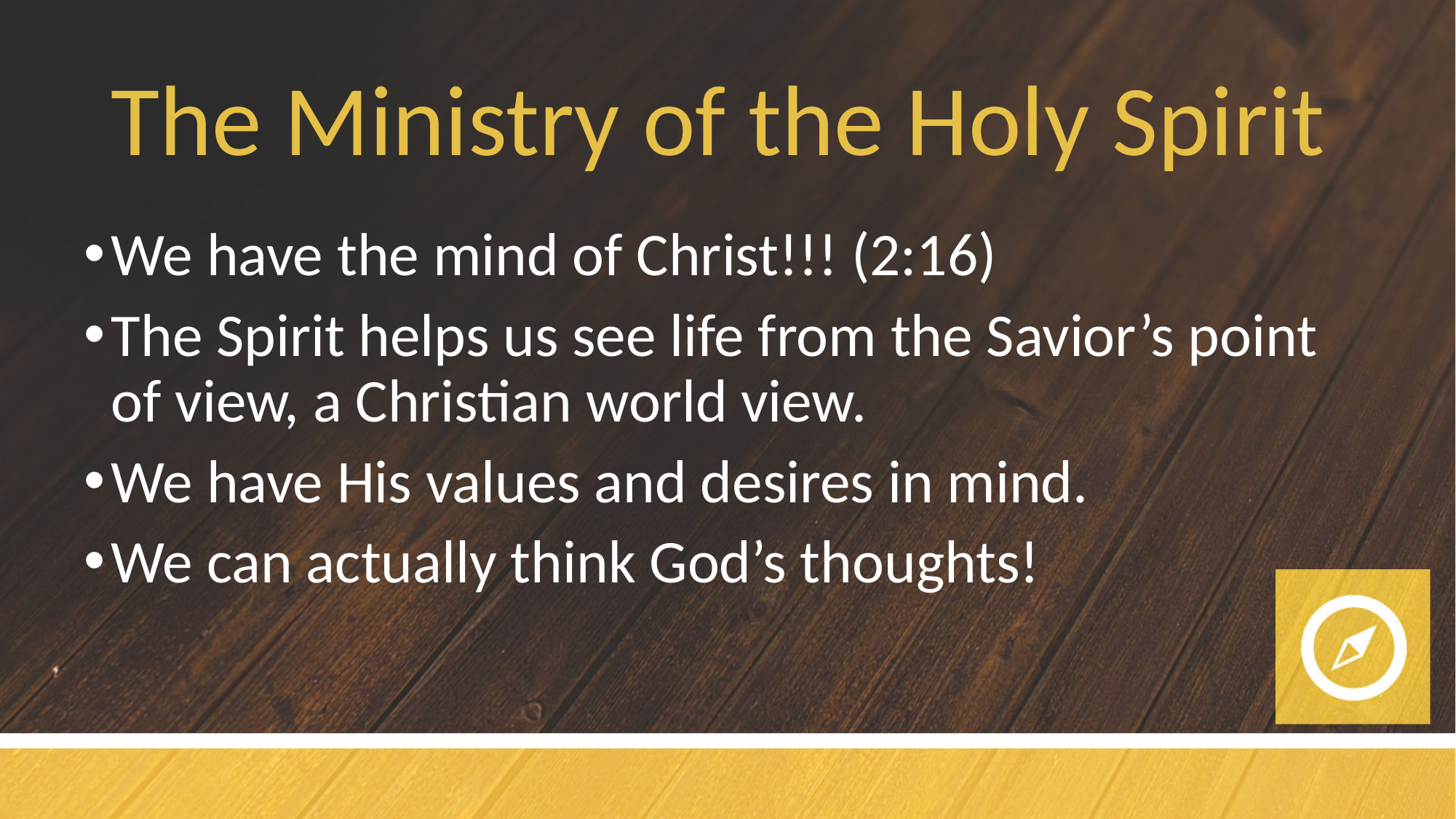

# The Ministry of the Holy Spirit
We have the mind of Christ!!! (2:16)
The Spirit helps us see life from the Savior’s point of view, a Christian world view.
We have His values and desires in mind.
We can actually think God’s thoughts!